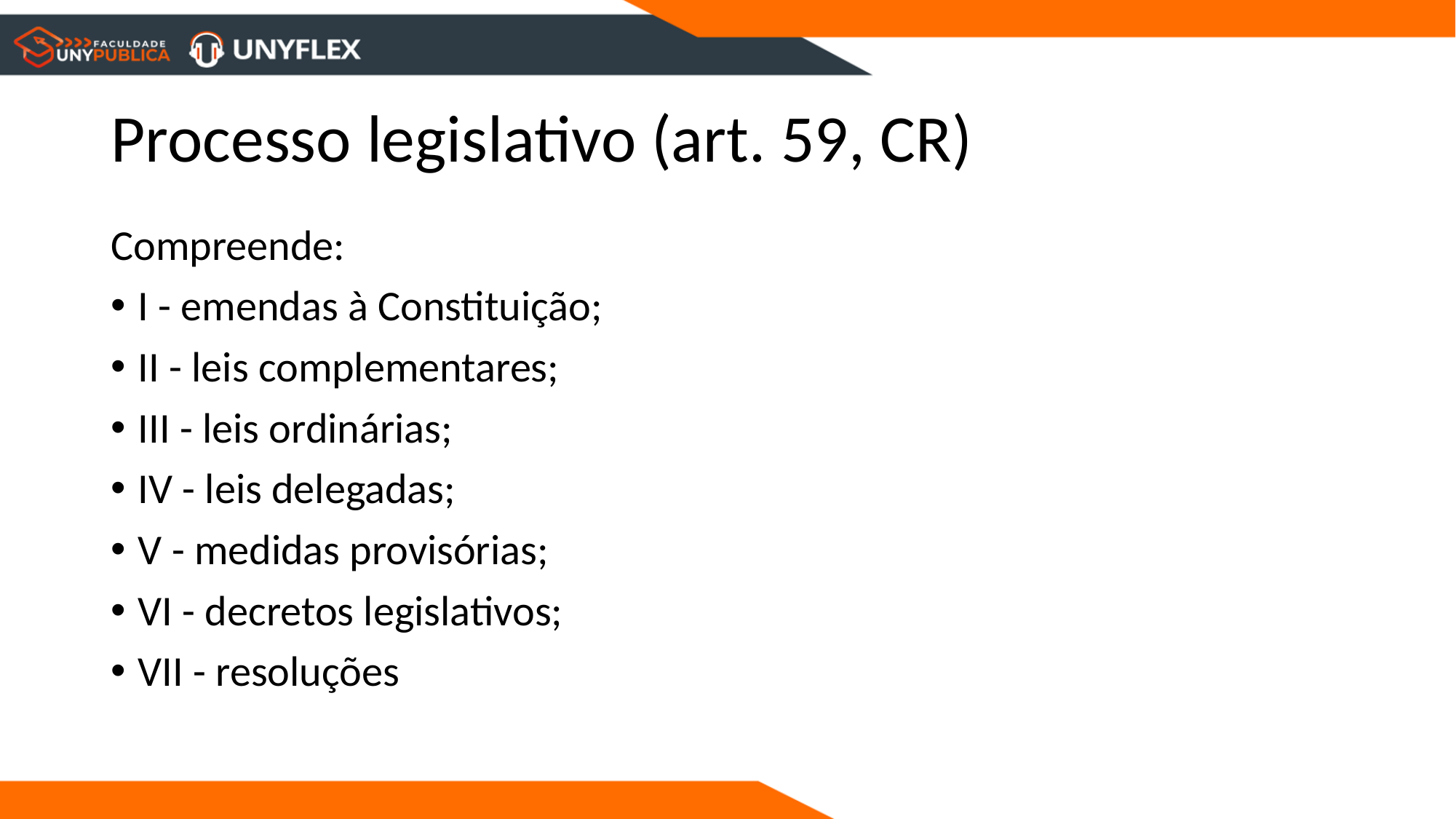

# Processo legislativo (art. 59, CR)
Compreende:
I - emendas à Constituição;
II - leis complementares;
III - leis ordinárias;
IV - leis delegadas;
V - medidas provisórias;
VI - decretos legislativos;
VII - resoluções